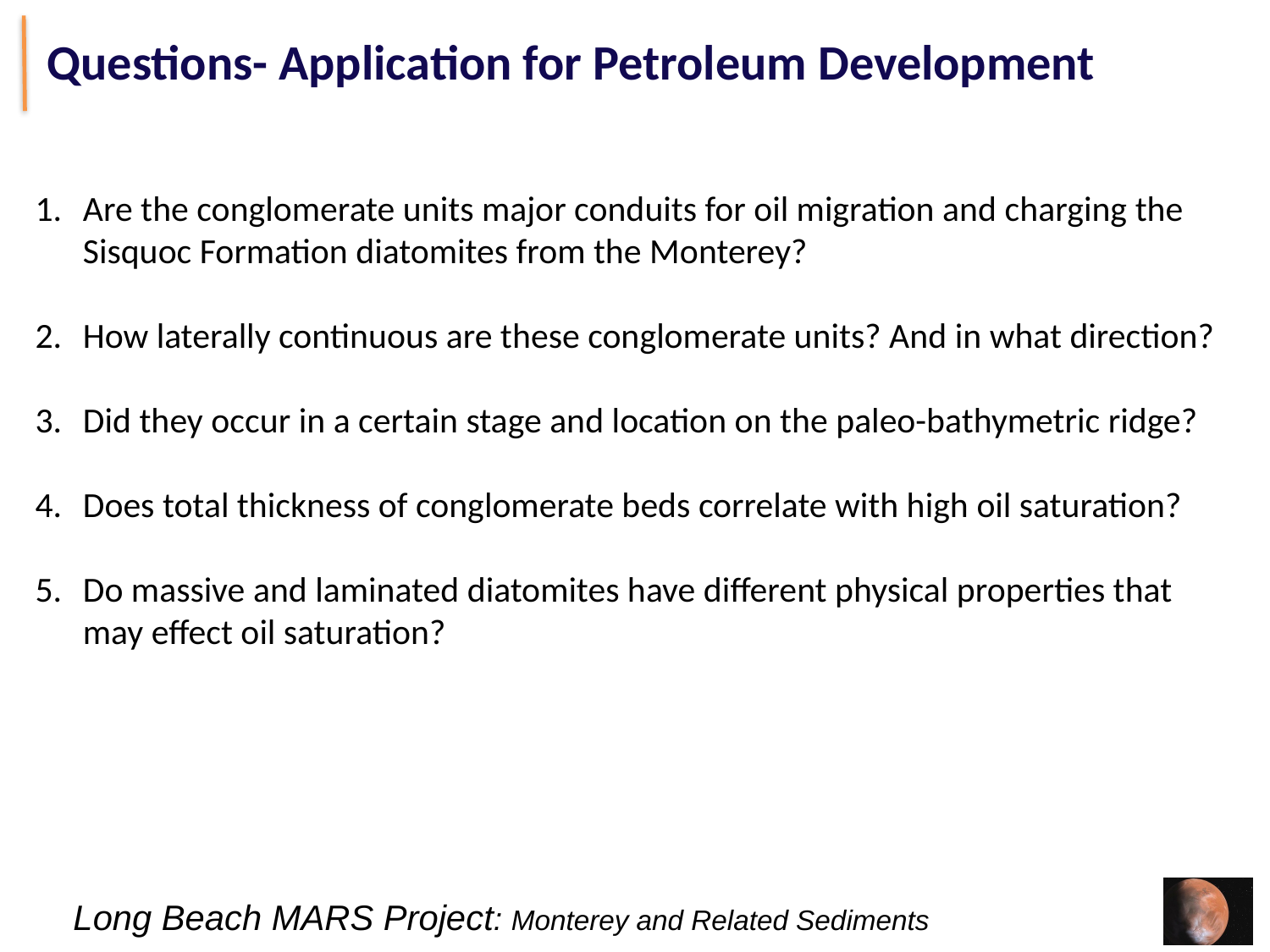

Questions- Application for Petroleum Development

Are the conglomerate units major conduits for oil migration and charging the Sisquoc Formation diatomites from the Monterey?

How laterally continuous are these conglomerate units? And in what direction?

Did they occur in a certain stage and location on the paleo-bathymetric ridge?

Does total thickness of conglomerate beds correlate with high oil saturation?

Do massive and laminated diatomites have different physical properties that may effect oil saturation?